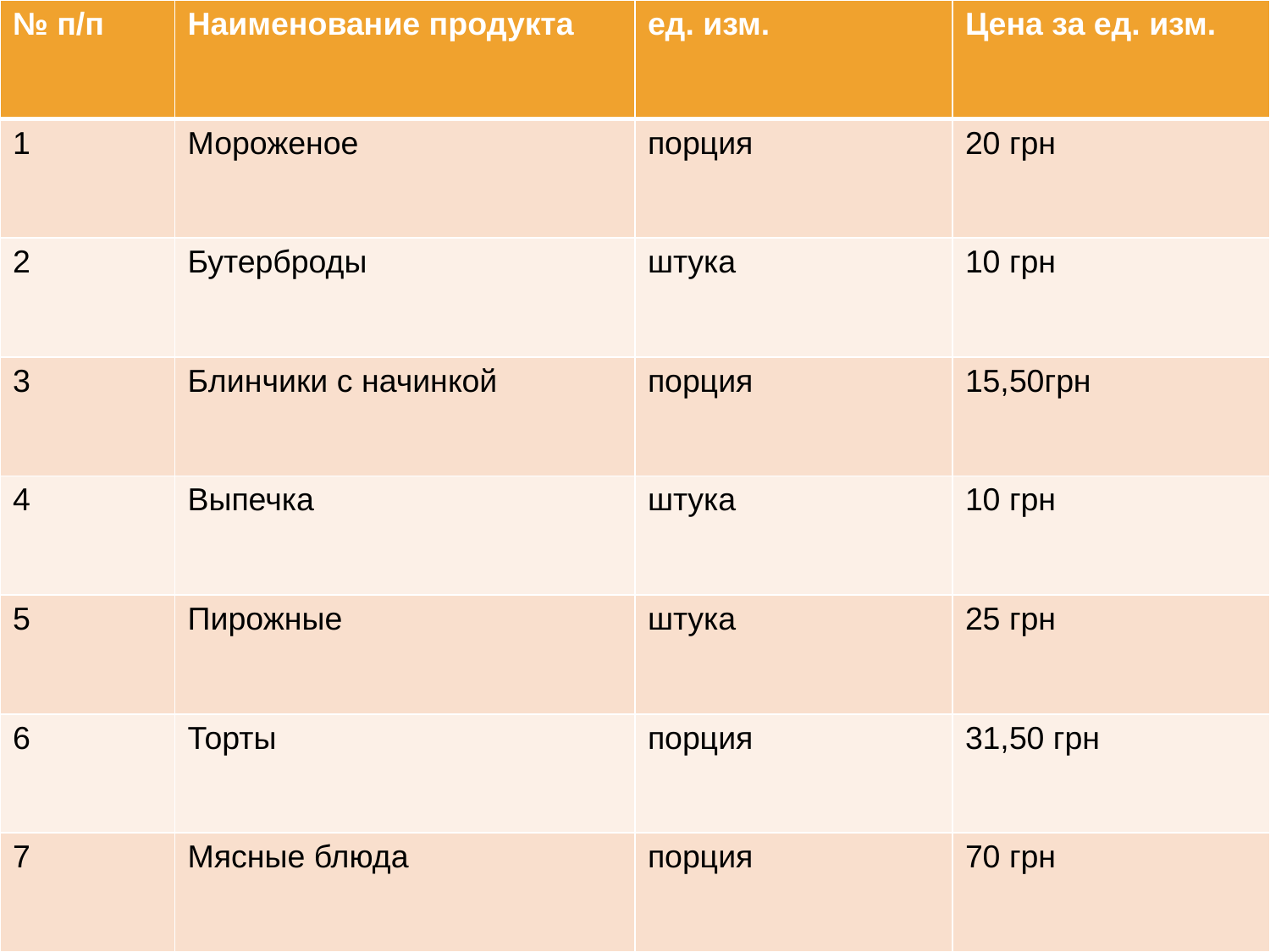

| № п/п | Наименование продукта | ед. изм. | Цена за ед. изм. |
| --- | --- | --- | --- |
| 1 | Мороженое | порция | 20 грн |
| 2 | Бутерброды | штука | 10 грн |
| 3 | Блинчики с начинкой | порция | 15,50грн |
| 4 | Выпечка | штука | 10 грн |
| 5 | Пирожные | штука | 25 грн |
| 6 | Торты | порция | 31,50 грн |
| 7 | Мясные блюда | порция | 70 грн |